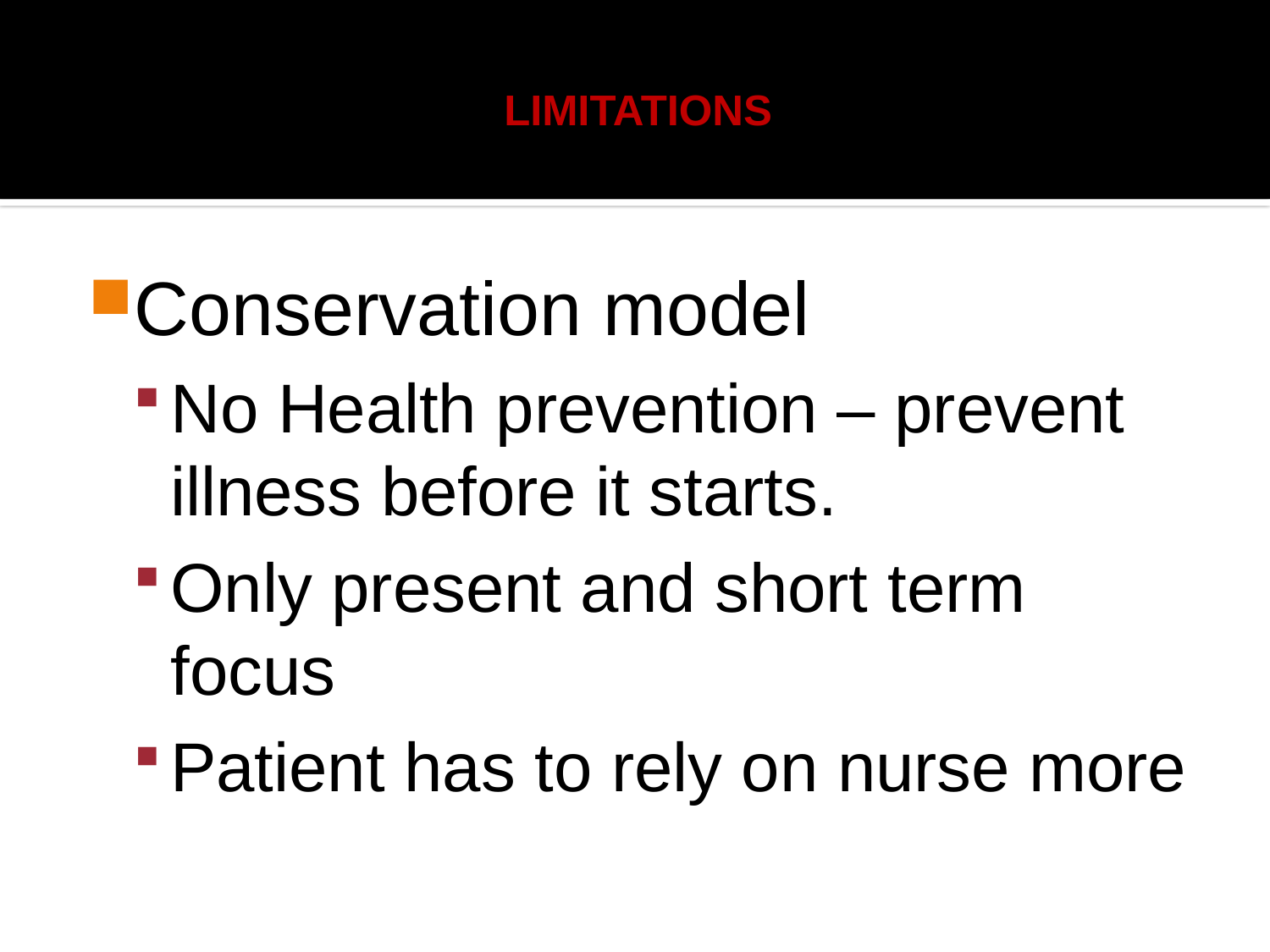

# LIMITATIONS
Conservation model
No Health prevention – prevent illness before it starts.
Only present and short term focus
Patient has to rely on nurse more